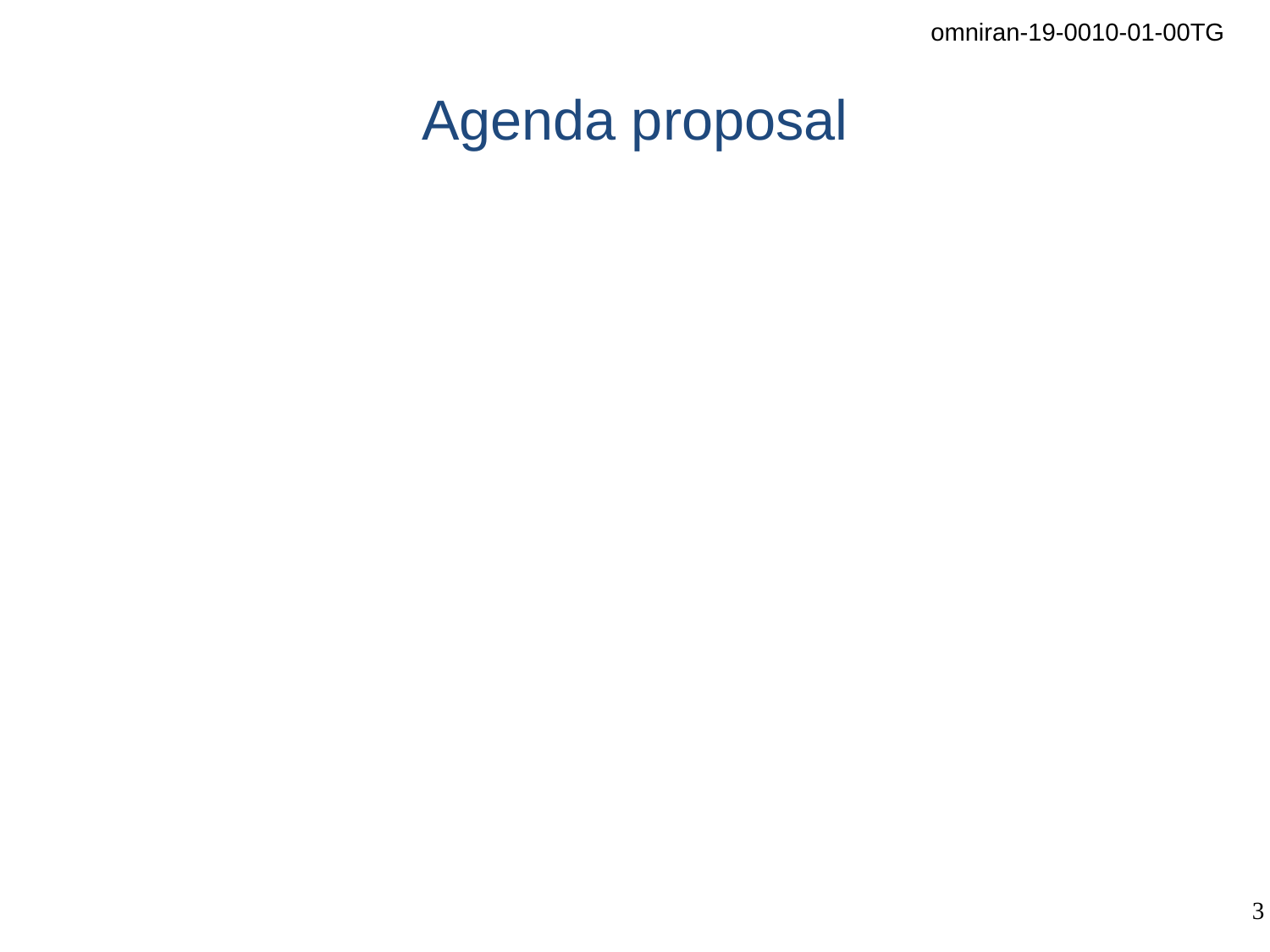

# Agenda proposal

Minutes
Reports
P802.1CQ contributions
Potential new standardization topic for OmniRAN TG
Plans and agenda proposal for the Mar plenary
Next meeting
AOB